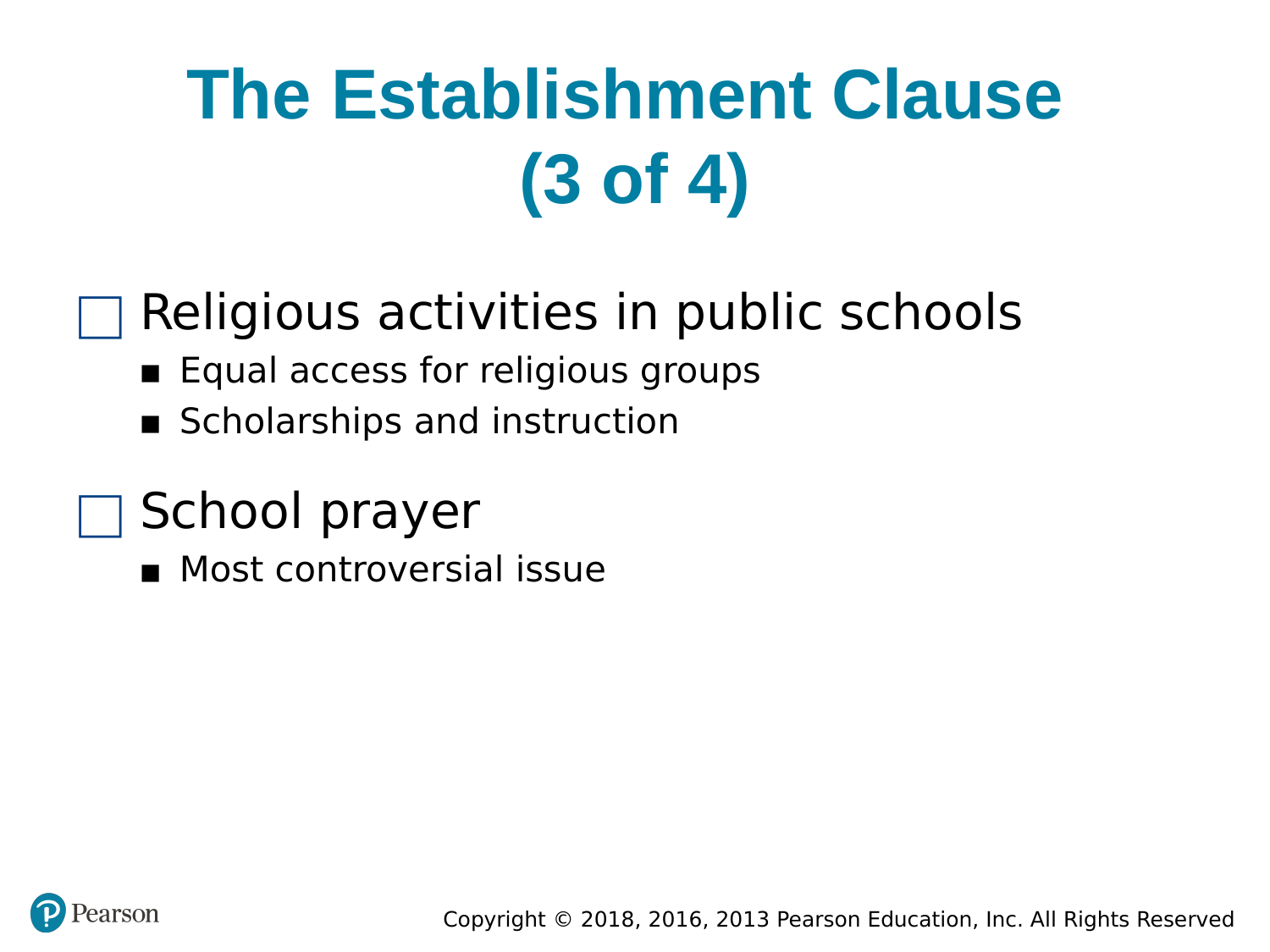

# The Establishment Clause (3 of 4)
Religious activities in public schools
Equal access for religious groups
Scholarships and instruction
School prayer
Most controversial issue